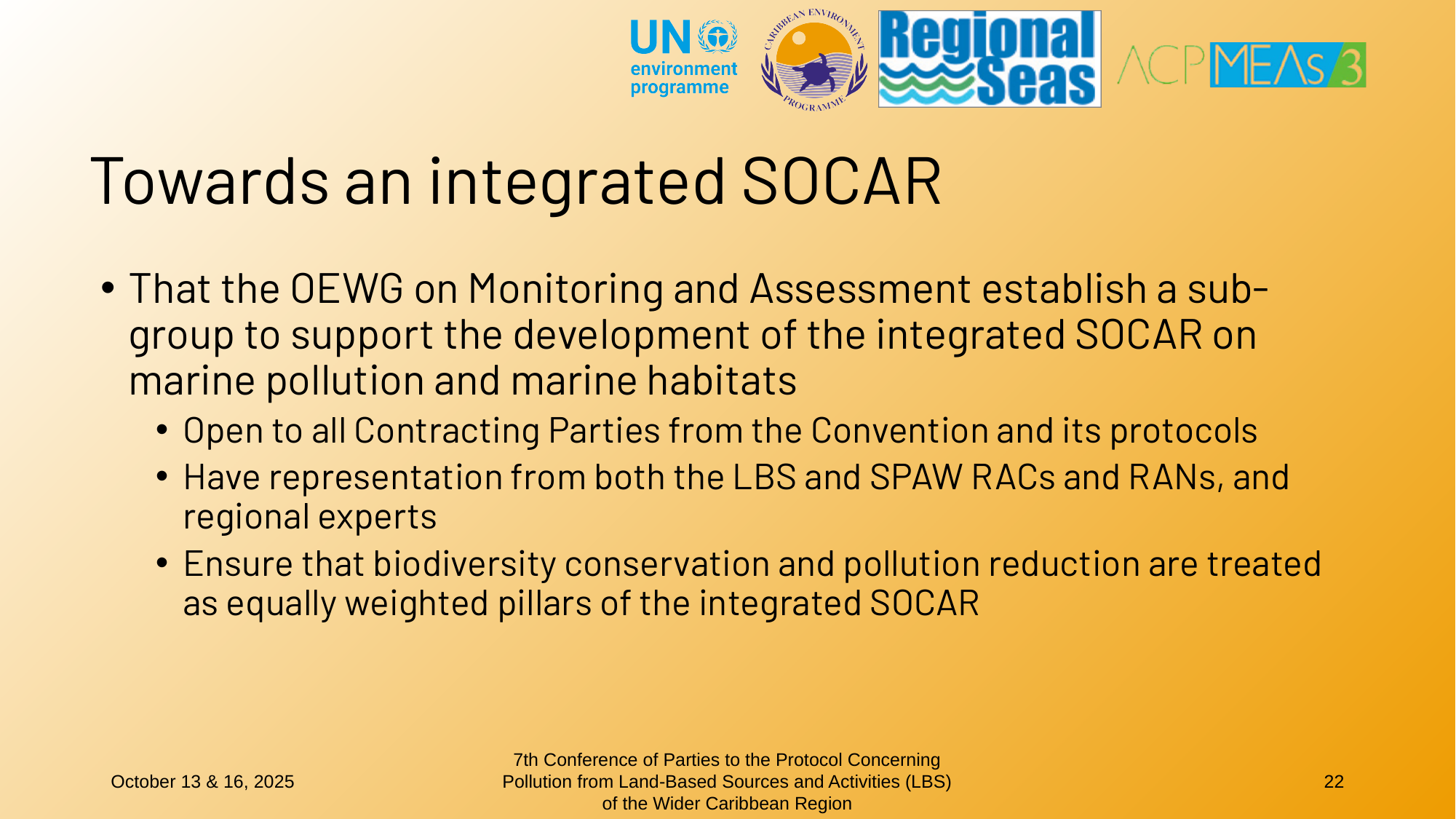

Towards an integrated SOCAR
That the OEWG on Monitoring and Assessment establish a sub-group to support the development of the integrated SOCAR on marine pollution and marine habitats
Open to all Contracting Parties from the Convention and its protocols
Have representation from both the LBS and SPAW RACs and RANs, and regional experts
Ensure that biodiversity conservation and pollution reduction are treated as equally weighted pillars of the integrated SOCAR
October 13 & 16, 2025
7th Conference of Parties to the Protocol Concerning Pollution from Land-Based Sources and Activities (LBS) of the Wider Caribbean Region
22